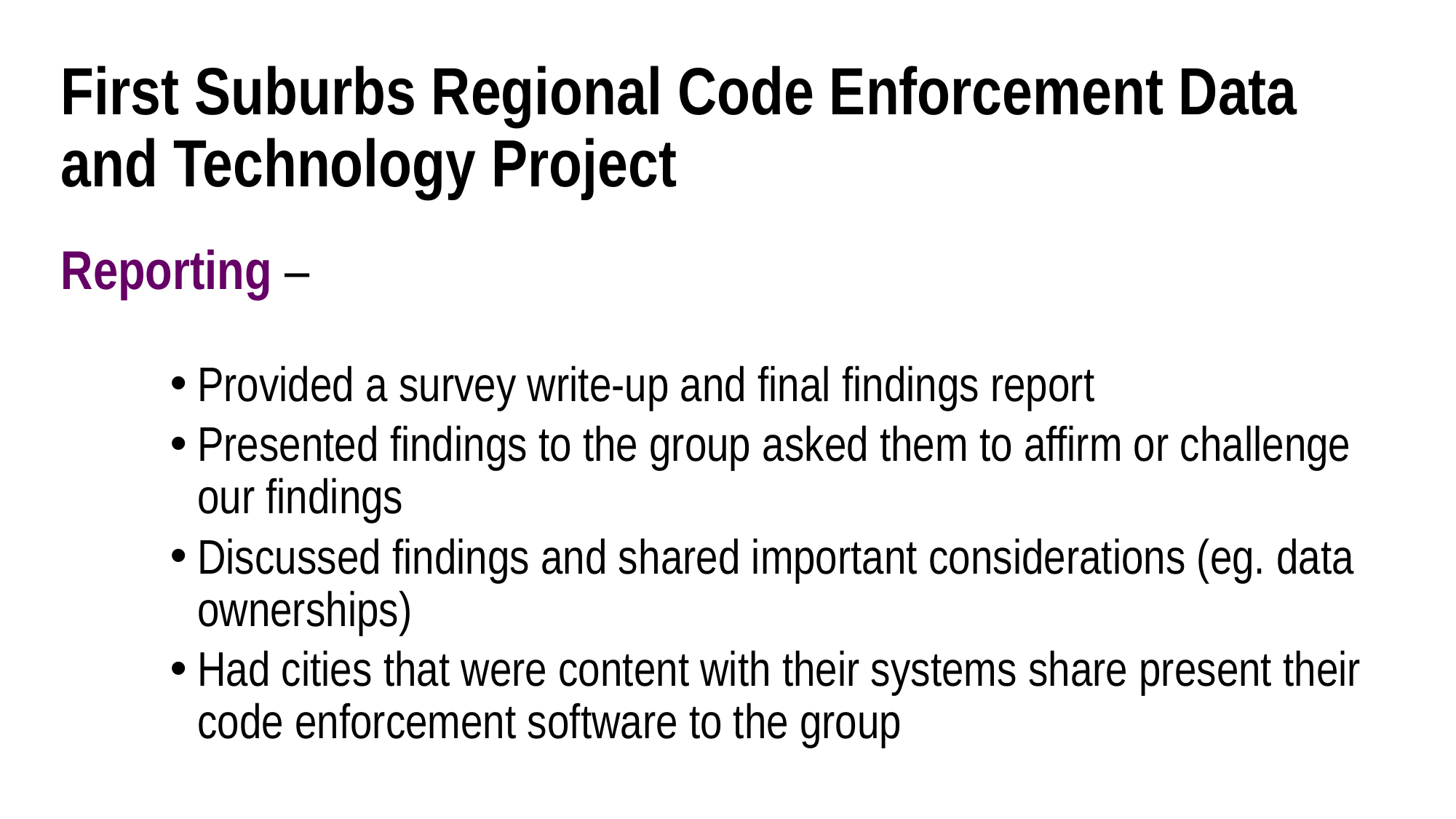

# First Suburbs Regional Code Enforcement Data and Technology Project
Reporting –
Provided a survey write-up and final findings report
Presented findings to the group asked them to affirm or challenge our findings
Discussed findings and shared important considerations (eg. data ownerships)
Had cities that were content with their systems share present their code enforcement software to the group